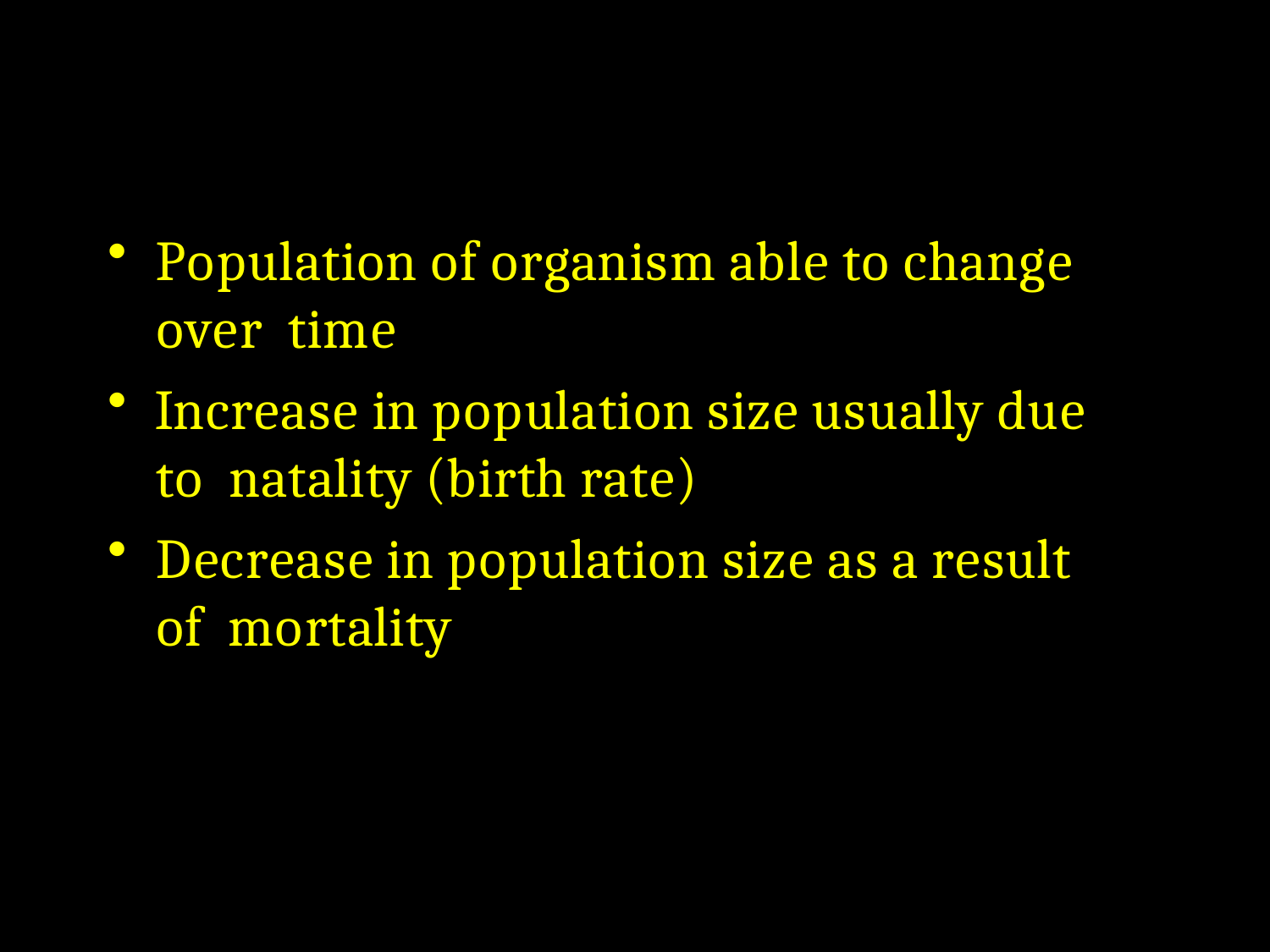

Population of organism able to change over  time
Increase in population size usually due to  natality (birth rate)
Decrease in population size as a result of  mortality